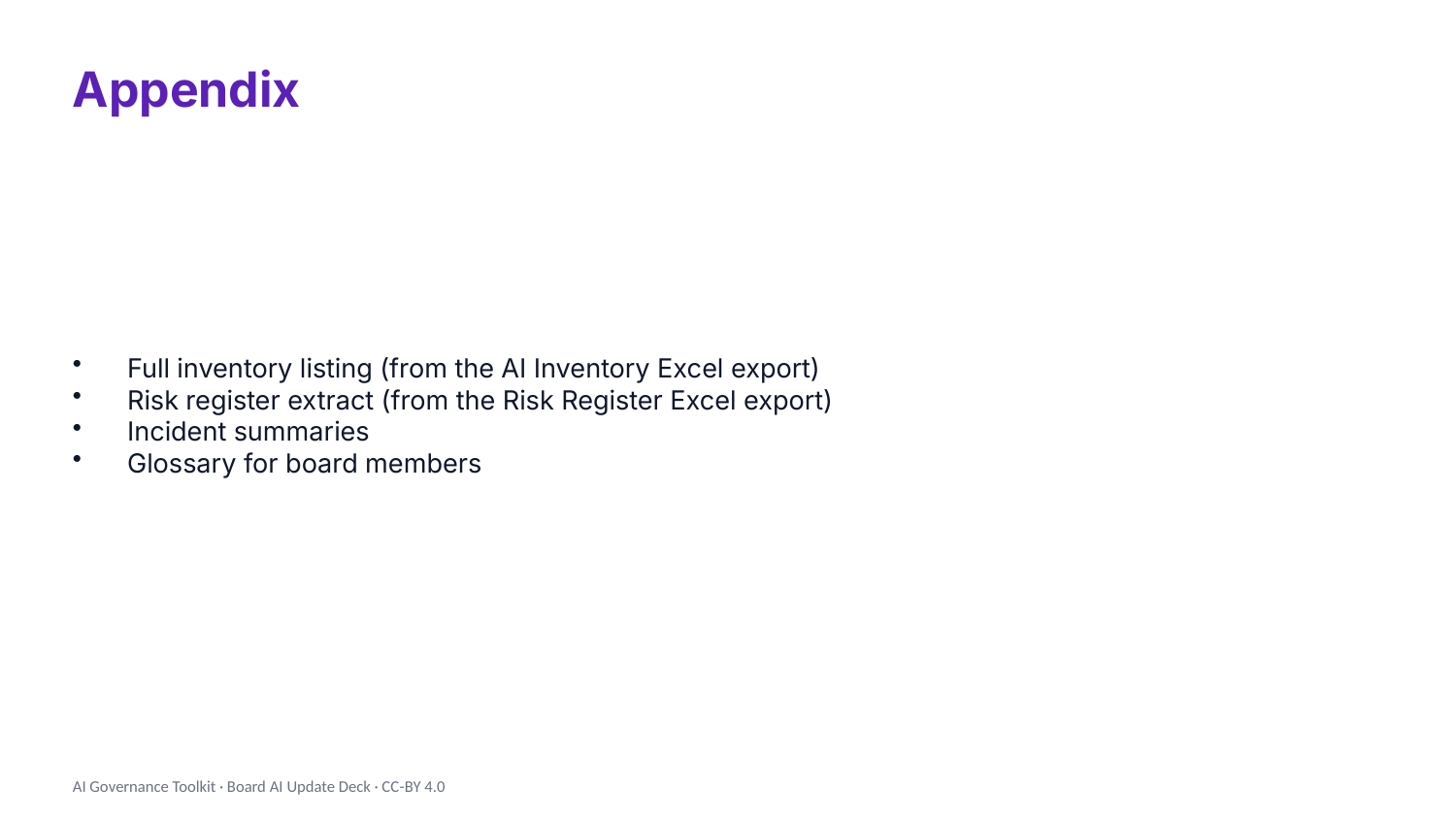

Appendix
Full inventory listing (from the AI Inventory Excel export)
Risk register extract (from the Risk Register Excel export)
Incident summaries
Glossary for board members
AI Governance Toolkit · Board AI Update Deck · CC-BY 4.0